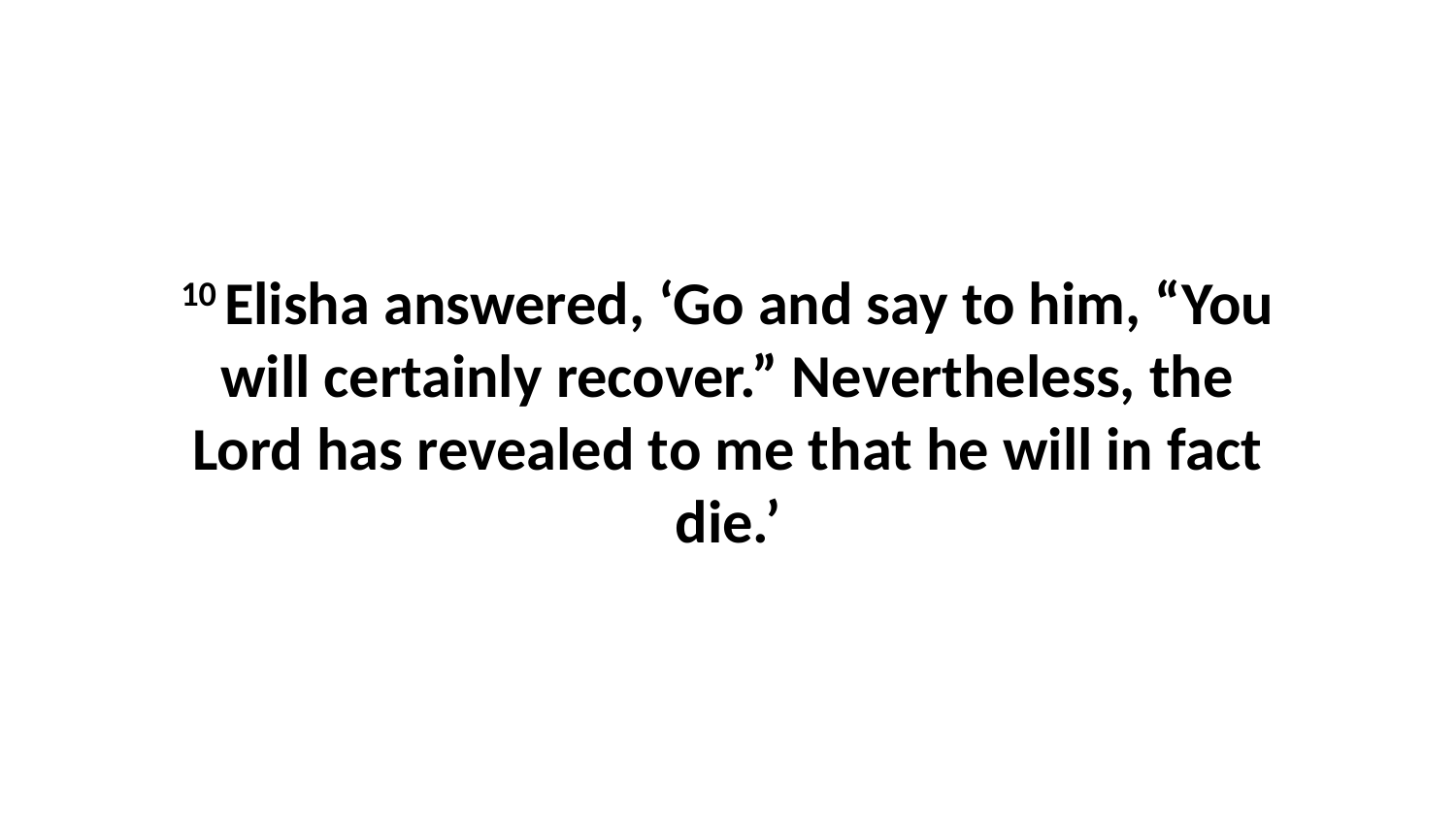

10 Elisha answered, ‘Go and say to him, “You will certainly recover.” Nevertheless, the Lord has revealed to me that he will in fact die.’